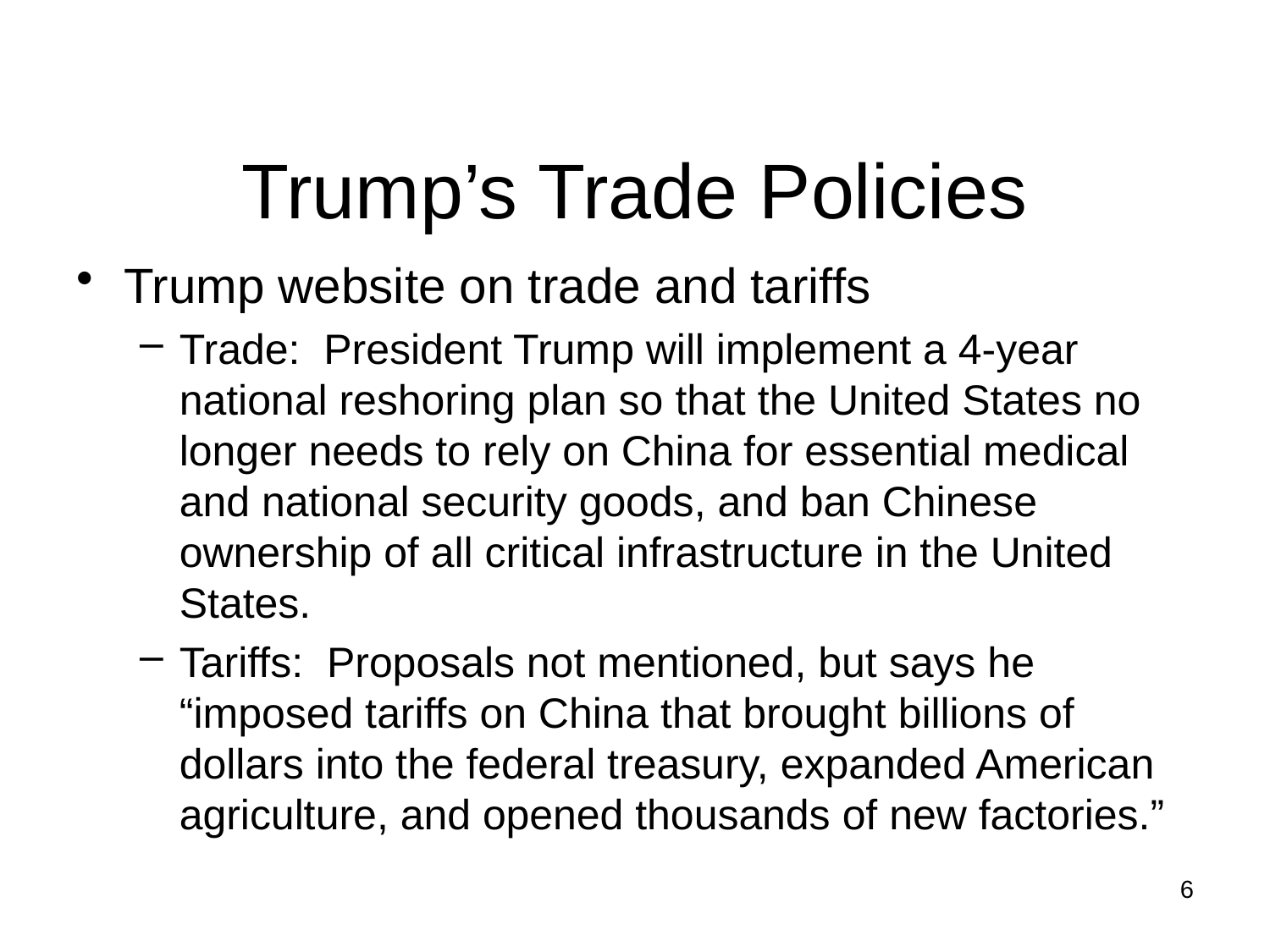

# Trump’s Trade Policies
Trump website on trade and tariffs
Trade:  President Trump will implement a 4-year national reshoring plan so that the United States no longer needs to rely on China for essential medical and national security goods, and ban Chinese ownership of all critical infrastructure in the United States.
Tariffs:  Proposals not mentioned, but says he “imposed tariffs on China that brought billions of dollars into the federal treasury, expanded American agriculture, and opened thousands of new factories.”

6